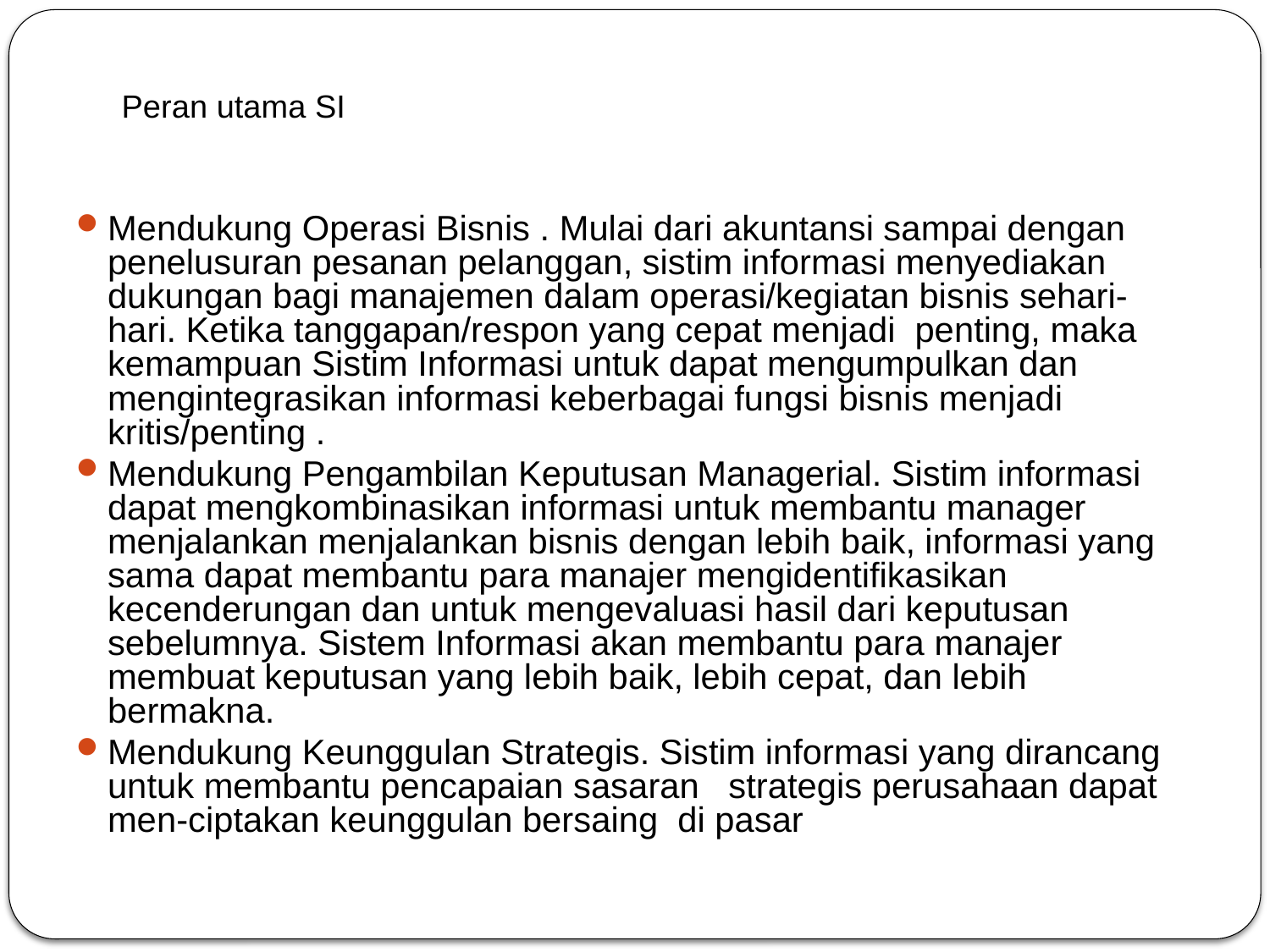

# Peran utama SI

Mendukung Operasi Bisnis . Mulai dari akuntansi sampai dengan penelusuran pesanan pelanggan, sistim informasi menyediakan dukungan bagi manajemen dalam operasi/kegiatan bisnis sehari-hari. Ketika tanggapan/respon yang cepat menjadi  penting, maka kemampuan Sistim Informasi untuk dapat mengumpulkan dan mengintegrasikan informasi keberbagai fungsi bisnis menjadi kritis/penting .
Mendukung Pengambilan Keputusan Managerial. Sistim informasi dapat mengkombinasikan informasi untuk membantu manager menjalankan menjalankan bisnis dengan lebih baik, informasi yang sama dapat membantu para manajer mengidentifikasikan kecenderungan dan untuk mengevaluasi hasil dari keputusan sebelumnya. Sistem Informasi akan membantu para manajer membuat keputusan yang lebih baik, lebih cepat, dan lebih bermakna.
Mendukung Keunggulan Strategis. Sistim informasi yang dirancang untuk membantu pencapaian sasaran   strategis perusahaan dapat men-ciptakan keunggulan bersaing  di pasar